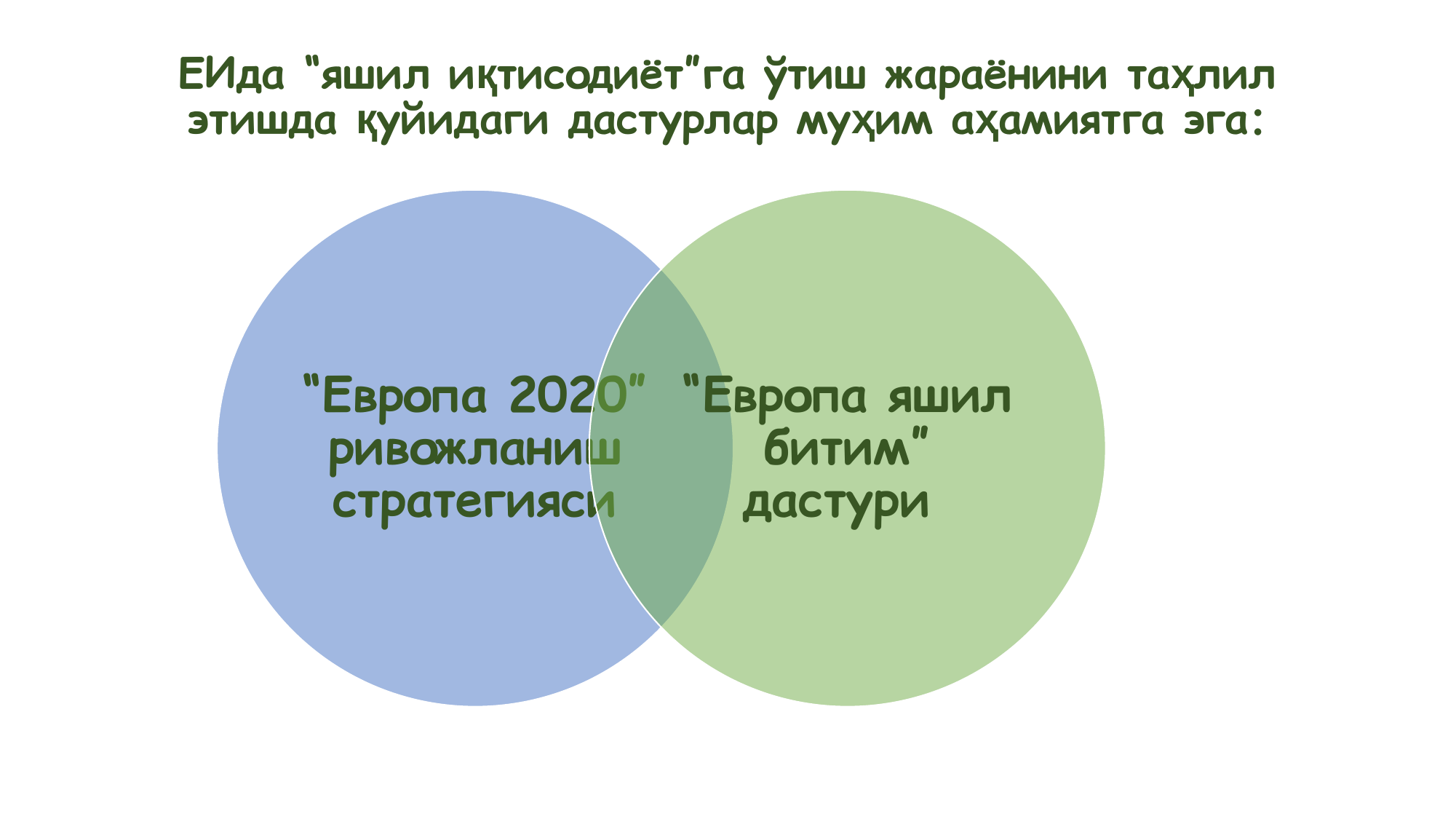

# ЕИда “яшил иқтисодиёт”га ўтиш жараёнини таҳлил этишда қуйидаги дастурлар муҳим аҳамиятга эга:
“Европа 2020” ривожланиш стратегияси
“Европа яшил битим” дастури